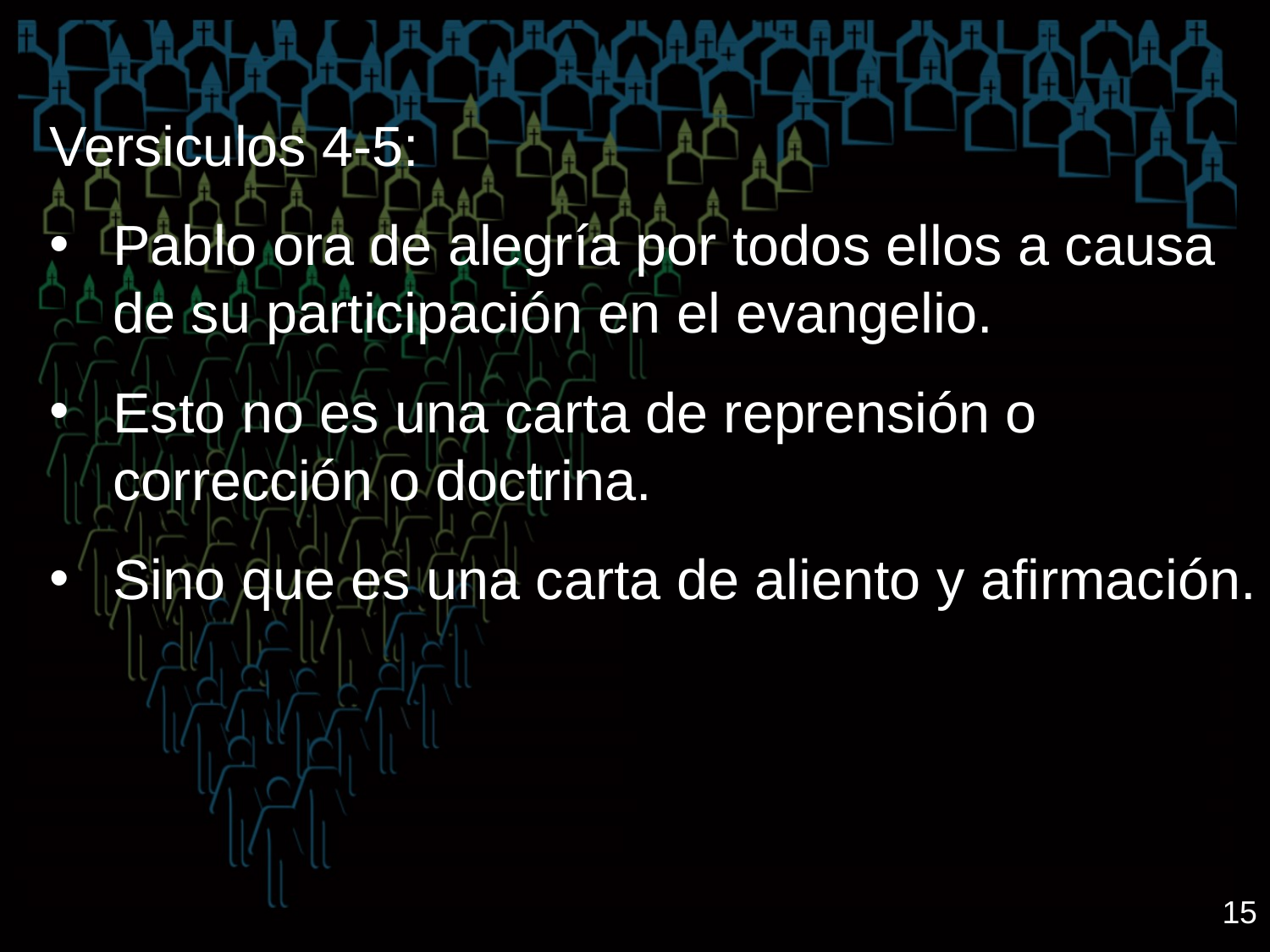

Versiculos 4-5:
Pablo ora de alegría por todos ellos a causa de su participación en el evangelio.
Esto no es una carta de reprensión o corrección o doctrina.
Sino que es una carta de aliento y afirmación.
15